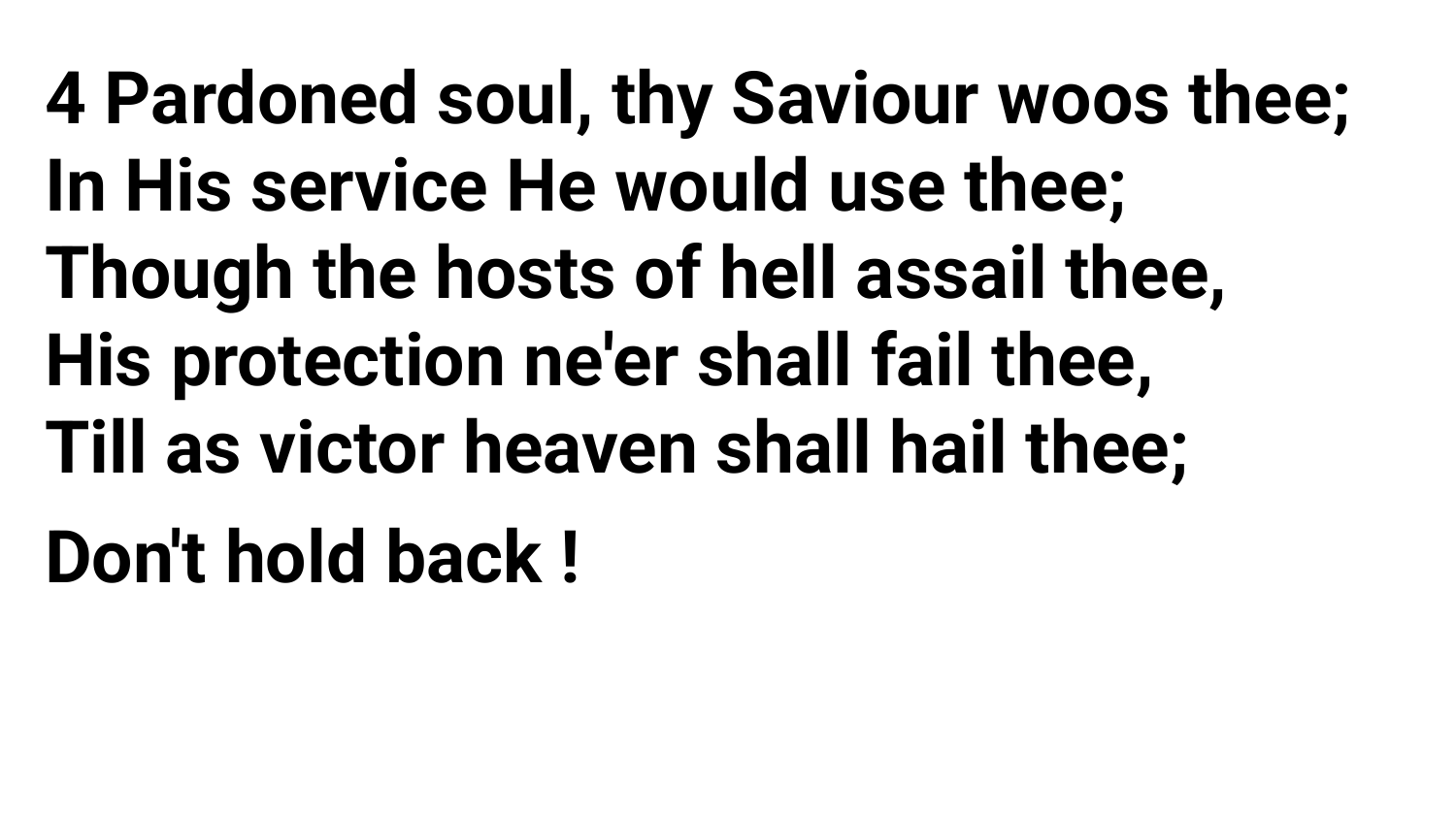

4 Pardoned soul, thy Saviour woos thee;
In His service He would use thee;
Though the hosts of hell assail thee,
His protection ne'er shall fail thee,
Till as victor heaven shall hail thee;
Don't hold back !